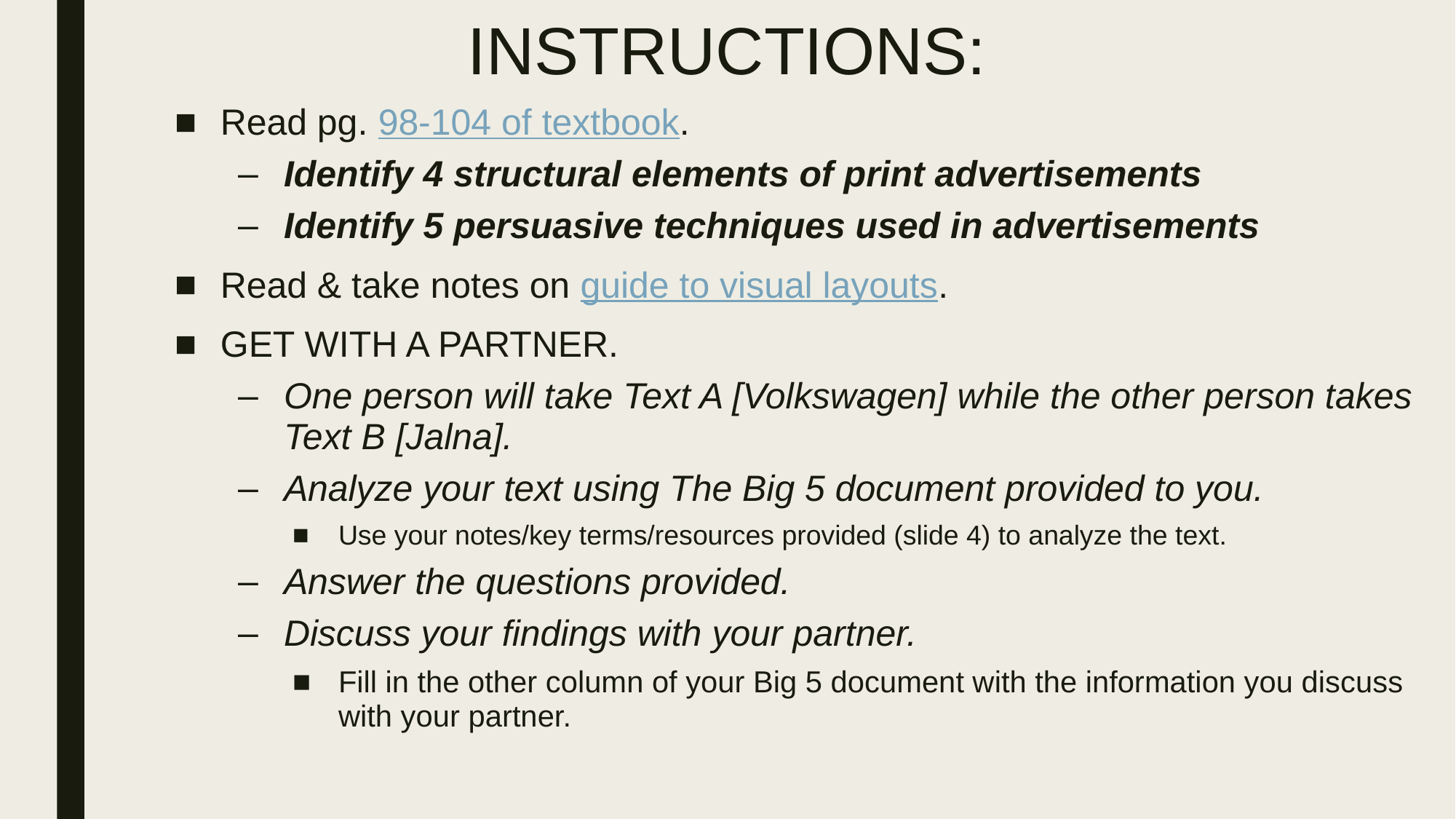

# INSTRUCTIONS:
Read pg. 98-104 of textbook.
Identify 4 structural elements of print advertisements
Identify 5 persuasive techniques used in advertisements
Read & take notes on guide to visual layouts.
GET WITH A PARTNER.
One person will take Text A [Volkswagen] while the other person takes Text B [Jalna].
Analyze your text using The Big 5 document provided to you.
Use your notes/key terms/resources provided (slide 4) to analyze the text.
Answer the questions provided.
Discuss your findings with your partner.
Fill in the other column of your Big 5 document with the information you discuss with your partner.